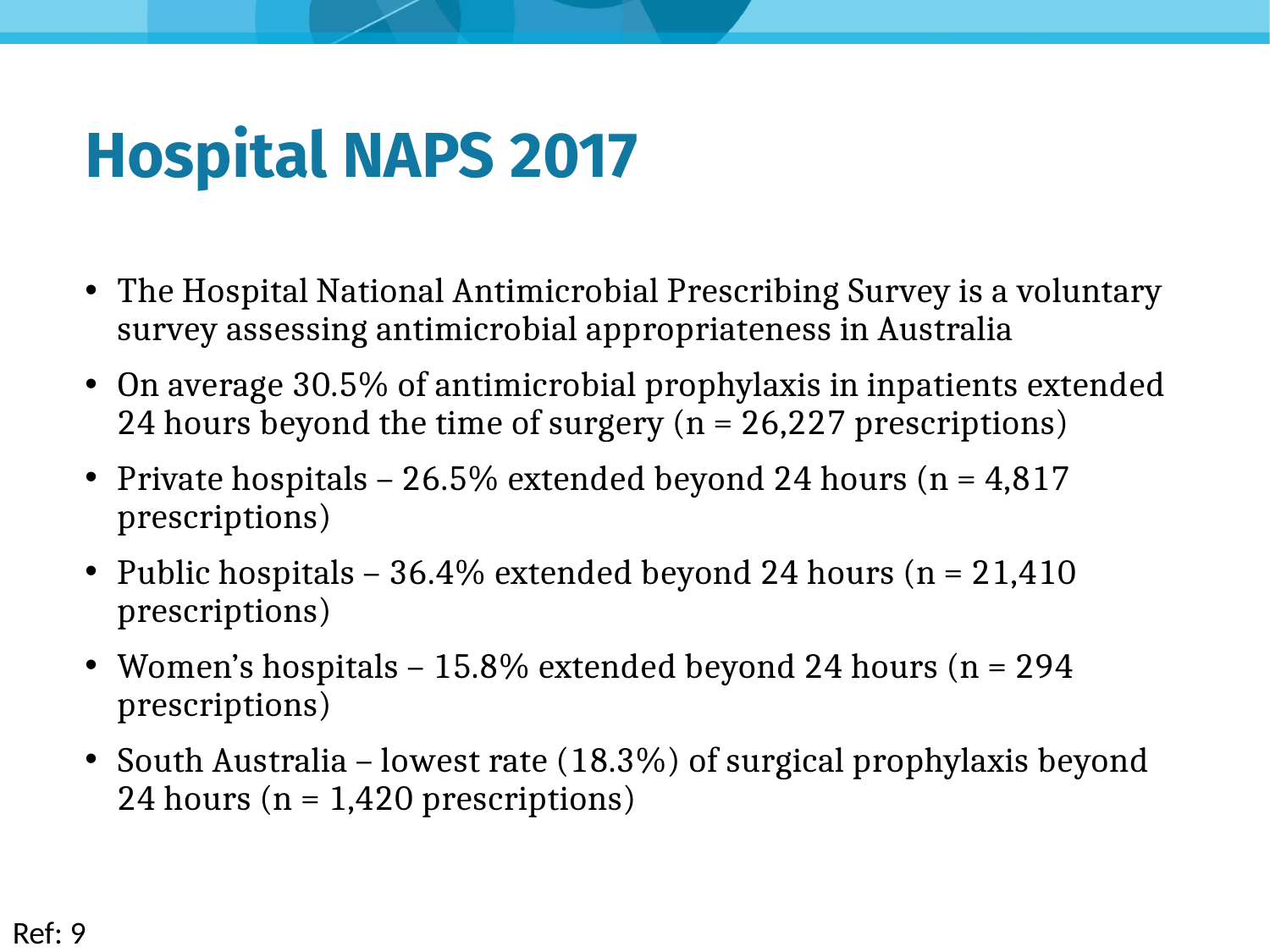

# Hospital NAPS 2017
The Hospital National Antimicrobial Prescribing Survey is a voluntary survey assessing antimicrobial appropriateness in Australia
On average 30.5% of antimicrobial prophylaxis in inpatients extended 24 hours beyond the time of surgery (n = 26,227 prescriptions)
Private hospitals – 26.5% extended beyond 24 hours (n = 4,817 prescriptions)
Public hospitals – 36.4% extended beyond 24 hours (n = 21,410 prescriptions)
Women’s hospitals – 15.8% extended beyond 24 hours (n = 294 prescriptions)
South Australia – lowest rate (18.3%) of surgical prophylaxis beyond 24 hours (n = 1,420 prescriptions)
Ref: 9